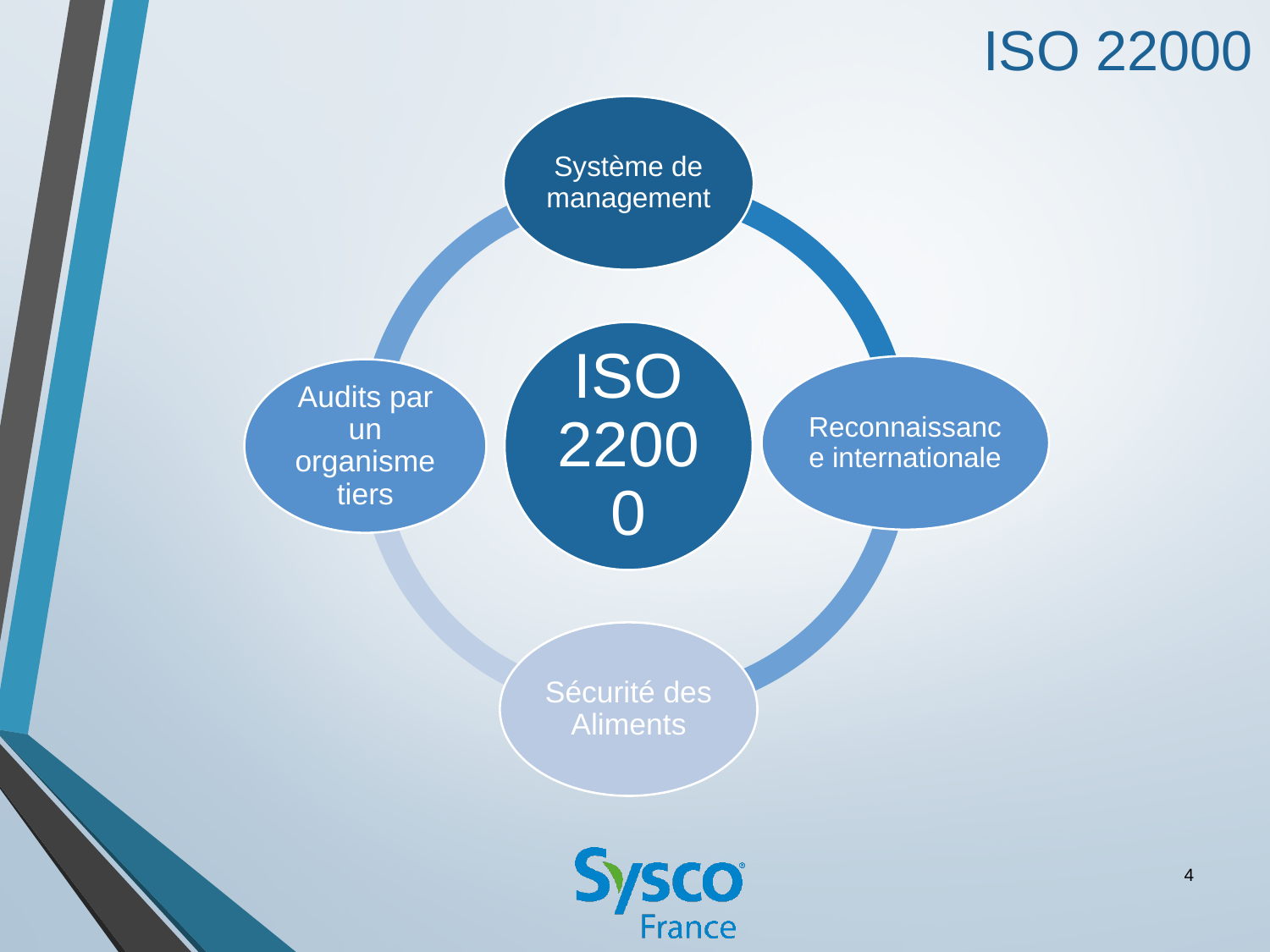

ISO 22000
ISO 22000
Système de management
Reconnaissance internationale
Sécurité des Aliments
Audits par un organisme tiers
4